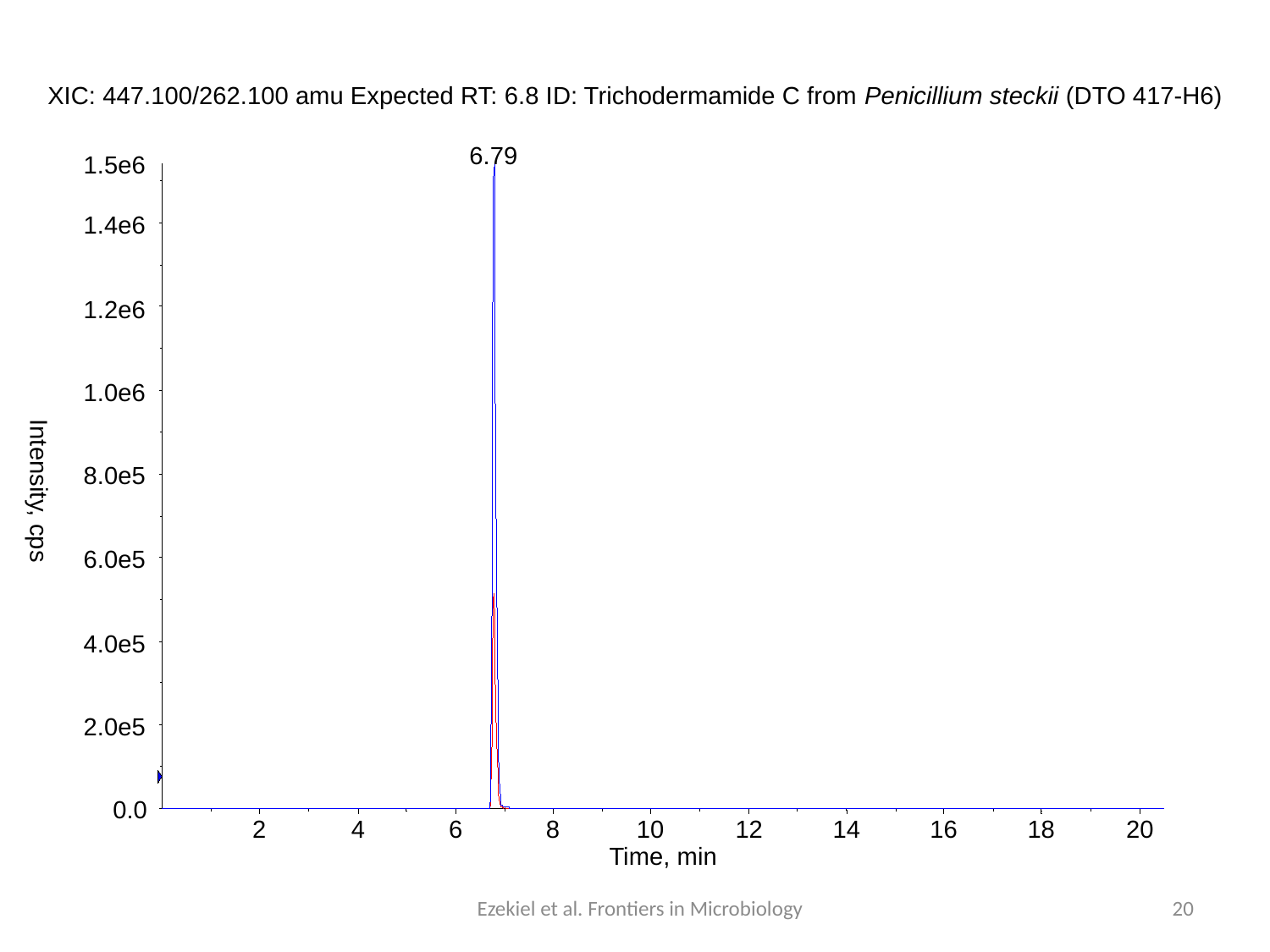

XIC: 447.100/262.100 amu Expected RT: 6.8 ID: Trichodermamide C from Penicillium steckii (DTO 417-H6)

6.79
1.5e6

1.4e6

1.2e6

1.0e6

8.0e5
Intensity, cps

6.0e5

4.0e5

2.0e5

0.0

2
4
6
8
10
12
14
16
18
20
Time, min
Ezekiel et al. Frontiers in Microbiology
20